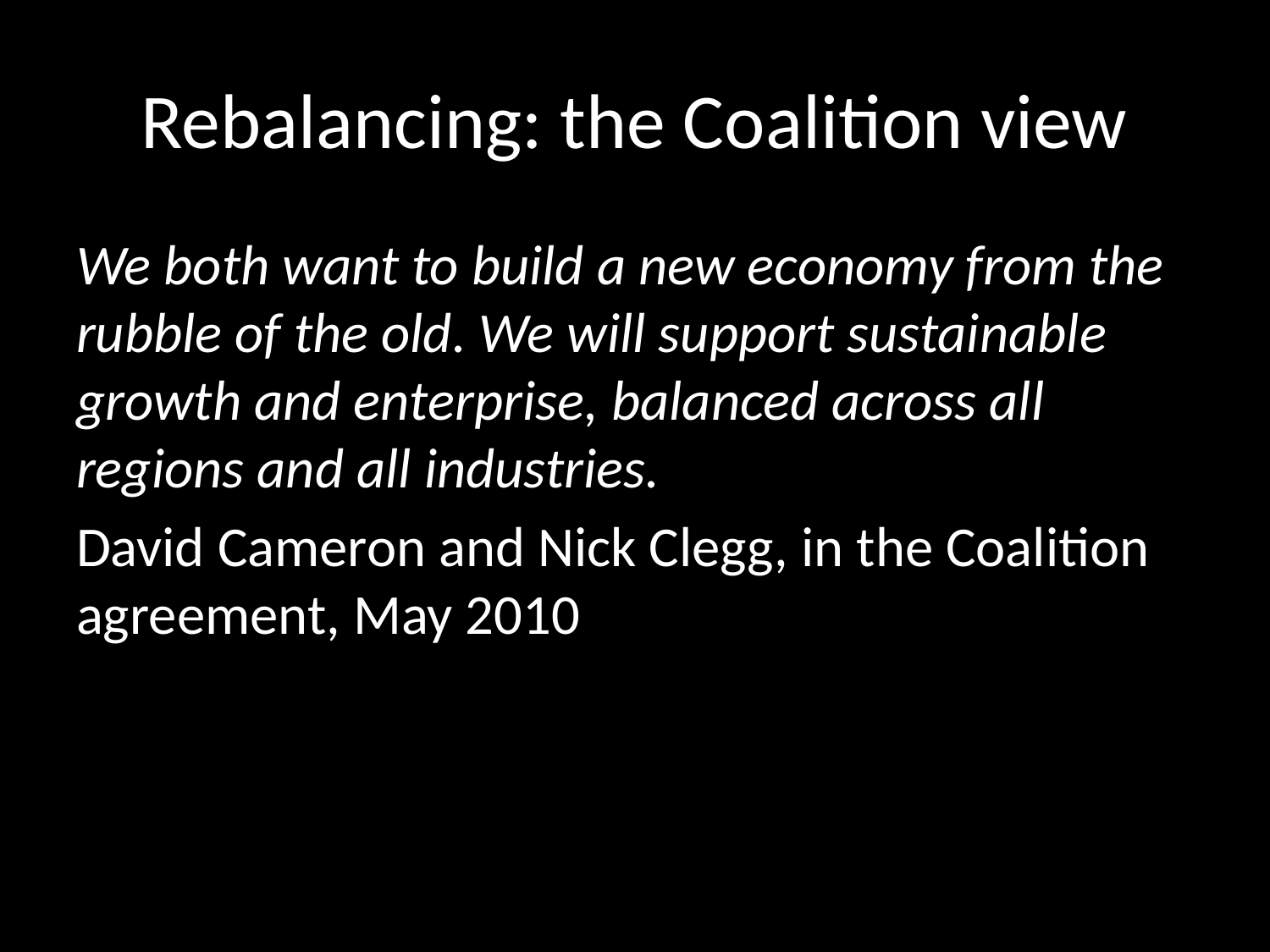

# Rebalancing: the Coalition view
We both want to build a new economy from the rubble of the old. We will support sustainable growth and enterprise, balanced across all regions and all industries.
David Cameron and Nick Clegg, in the Coalition agreement, May 2010